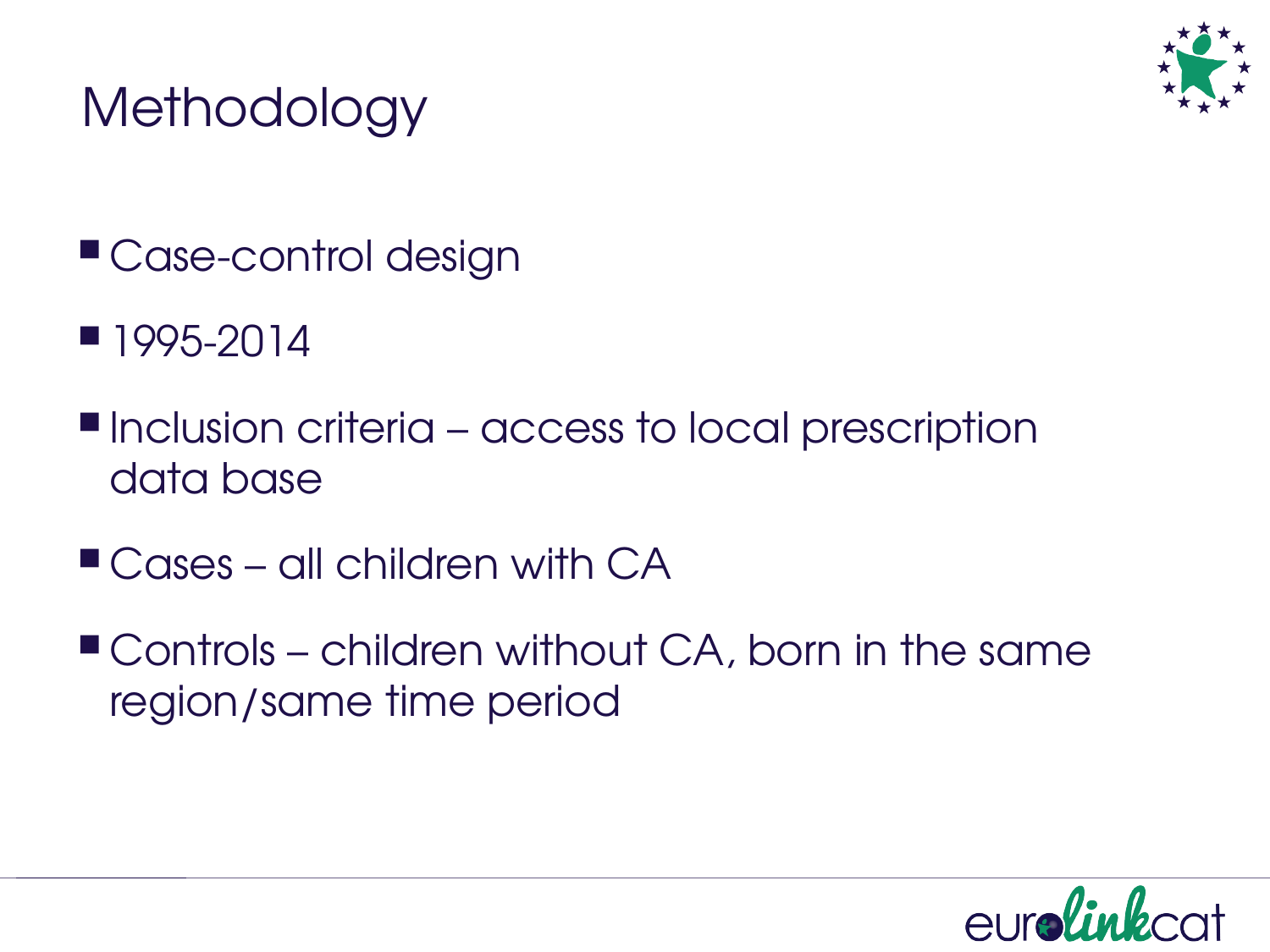

# Methodology
Case-control design
1995-2014
Inclusion criteria – access to local prescription data base
Cases – all children with CA
Controls – children without CA, born in the same region/same time period